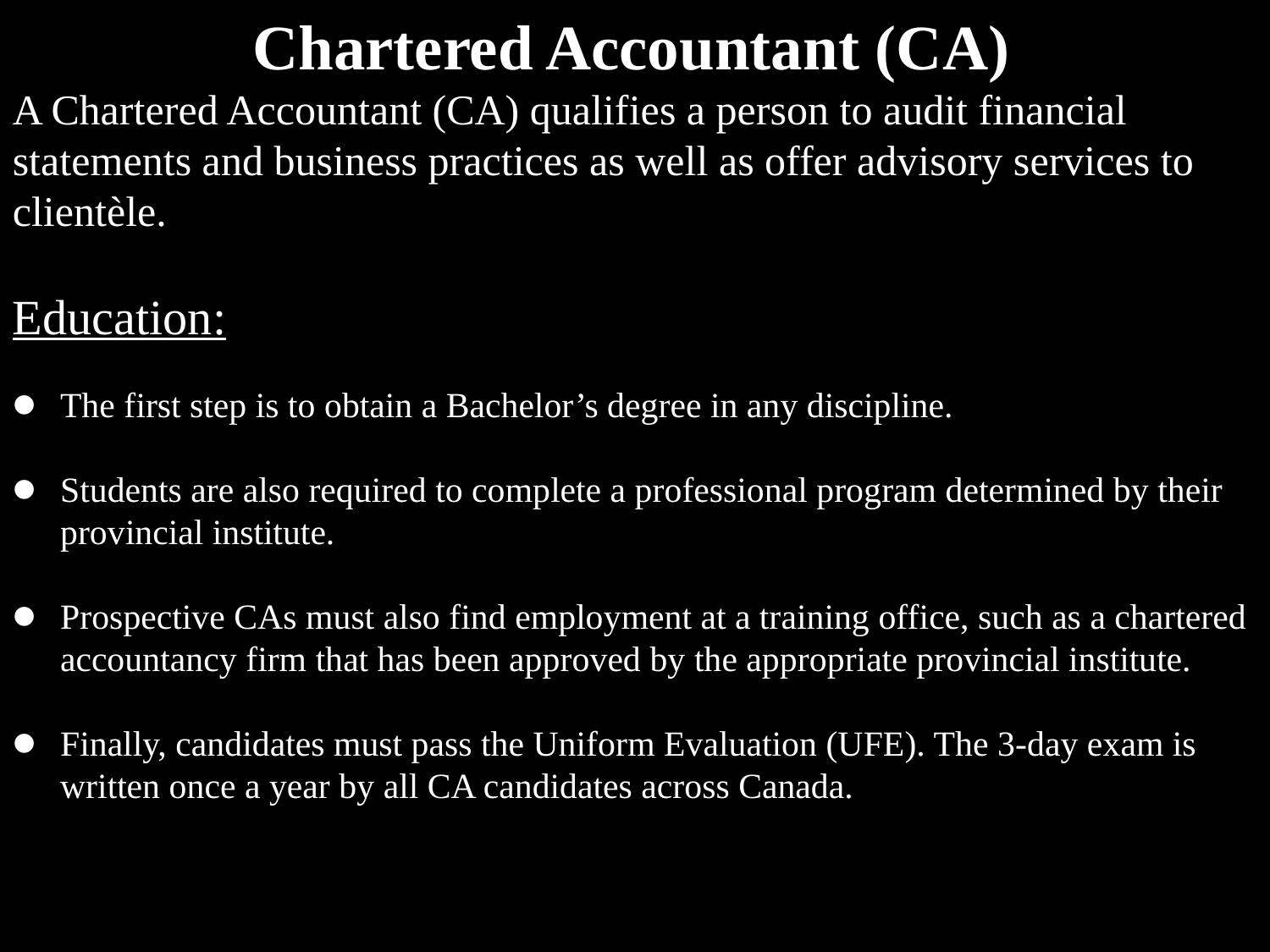

Chartered Accountant (CA)
A Chartered Accountant (CA) qualifies a person to audit financial statements and business practices as well as offer advisory services to clientèle.

Education:

The first step is to obtain a Bachelor’s degree in any discipline.

Students are also required to complete a professional program determined by their provincial institute.

Prospective CAs must also find employment at a training office, such as a chartered accountancy firm that has been approved by the appropriate provincial institute.

Finally, candidates must pass the Uniform Evaluation (UFE). The 3-day exam is written once a year by all CA candidates across Canada.